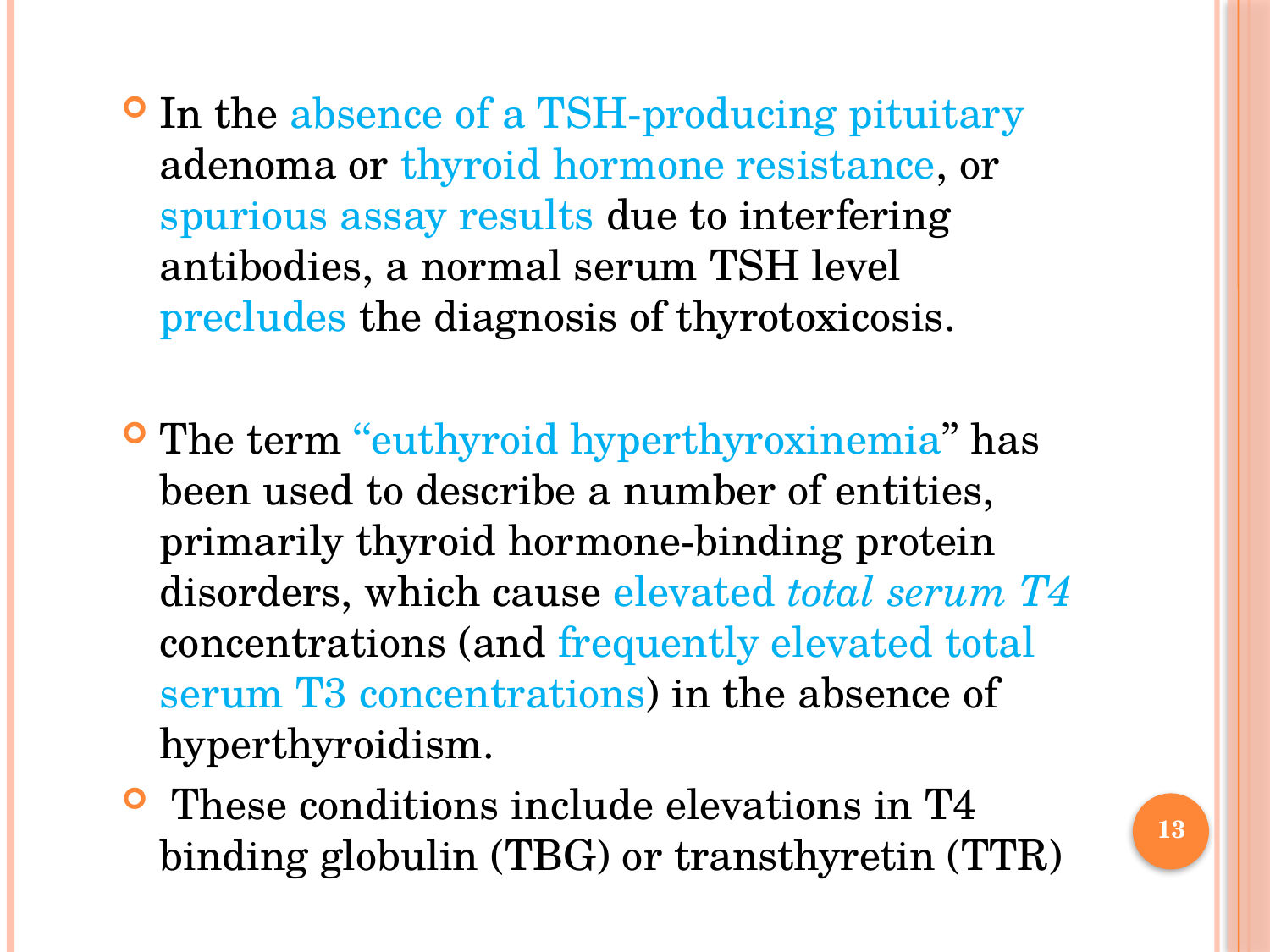

In the absence of a TSH-producing pituitary adenoma or thyroid hormone resistance, or spurious assay results due to interfering antibodies, a normal serum TSH level precludes the diagnosis of thyrotoxicosis.

The term ‘‘euthyroid hyperthyroxinemia’’ has been used to describe a number of entities, primarily thyroid hormone-binding protein disorders, which cause elevated total serum T4 concentrations (and frequently elevated total serum T3 concentrations) in the absence of hyperthyroidism.
 These conditions include elevations in T4 binding globulin (TBG) or transthyretin (TTR)
13